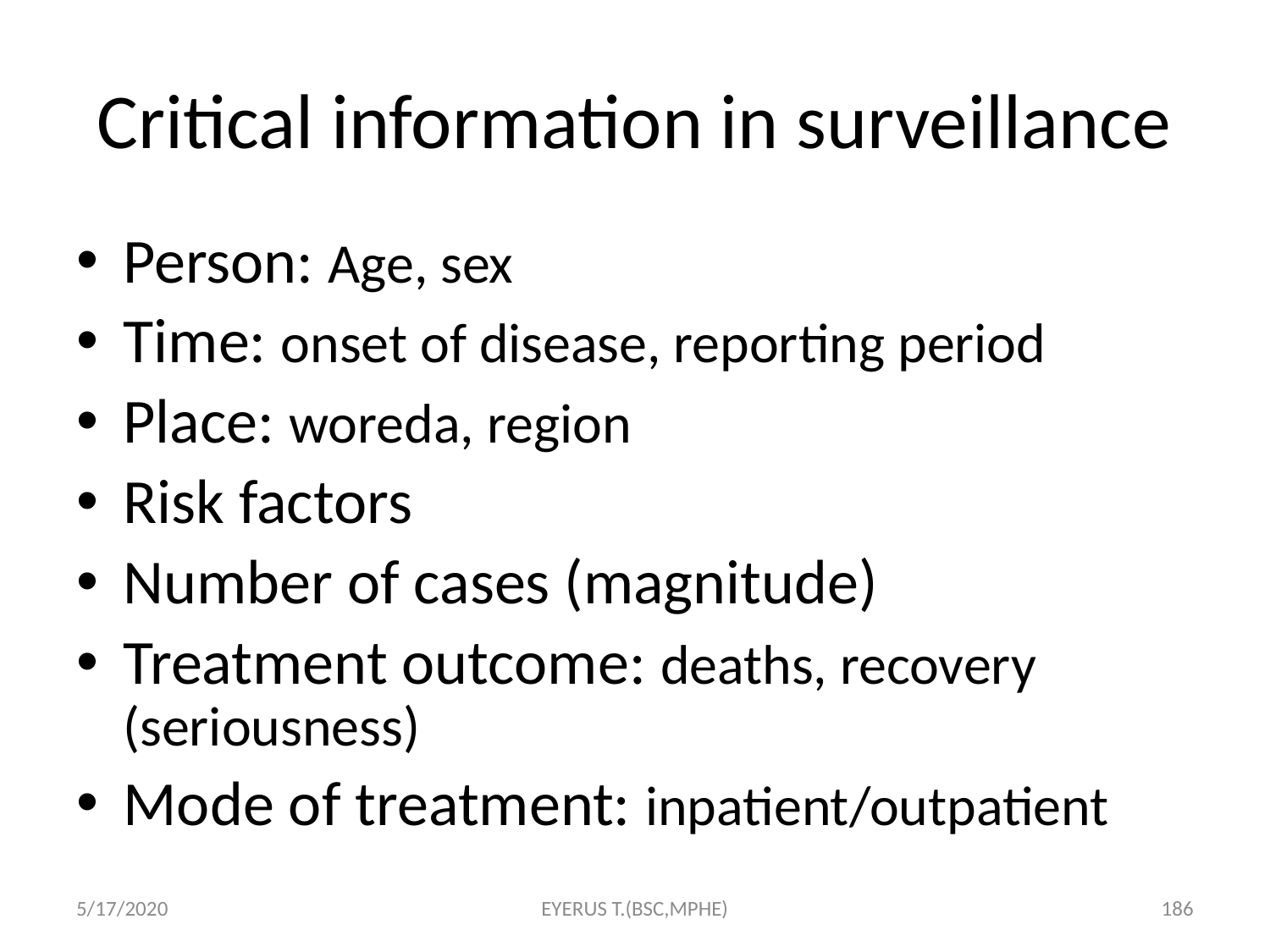

# Critical information in surveillance
Person: Age, sex
Time: onset of disease, reporting period
Place: woreda, region
Risk factors
Number of cases (magnitude)
Treatment outcome: deaths, recovery (seriousness)
Mode of treatment: inpatient/outpatient

5/17/2020
EYERUS T.(BSC,MPHE)
186